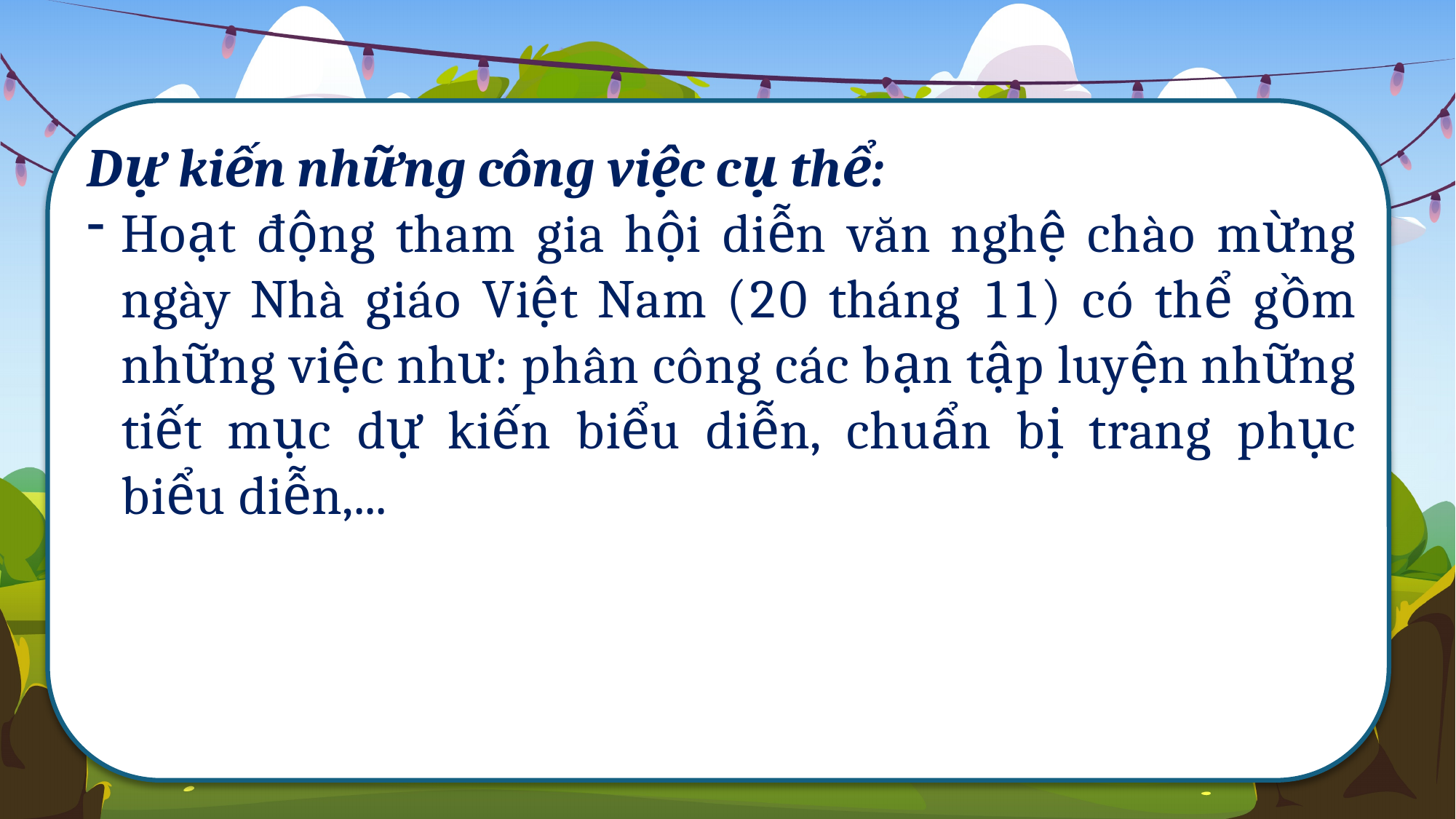

Dự kiến những công việc cụ thể:
Hoạt động tham gia hội diễn văn nghệ chào mừng ngày Nhà giáo Việt Nam (20 tháng 11) có thể gồm những việc như: phân công các bạn tập luyện những tiết mục dự kiến biểu diễn, chuẩn bị trang phục biểu diễn,...
-Chọn một hoạt động, xác định mục đích, thời gian, địa điểm.
-Liệt kê các hoạt động cụ thể và phân công người phụ trách.
-Dự kiến phương tiện, dụng cụ,... cần có.
Lưu ý: Ghi chép lại các nội dung đã chuẩn bị.